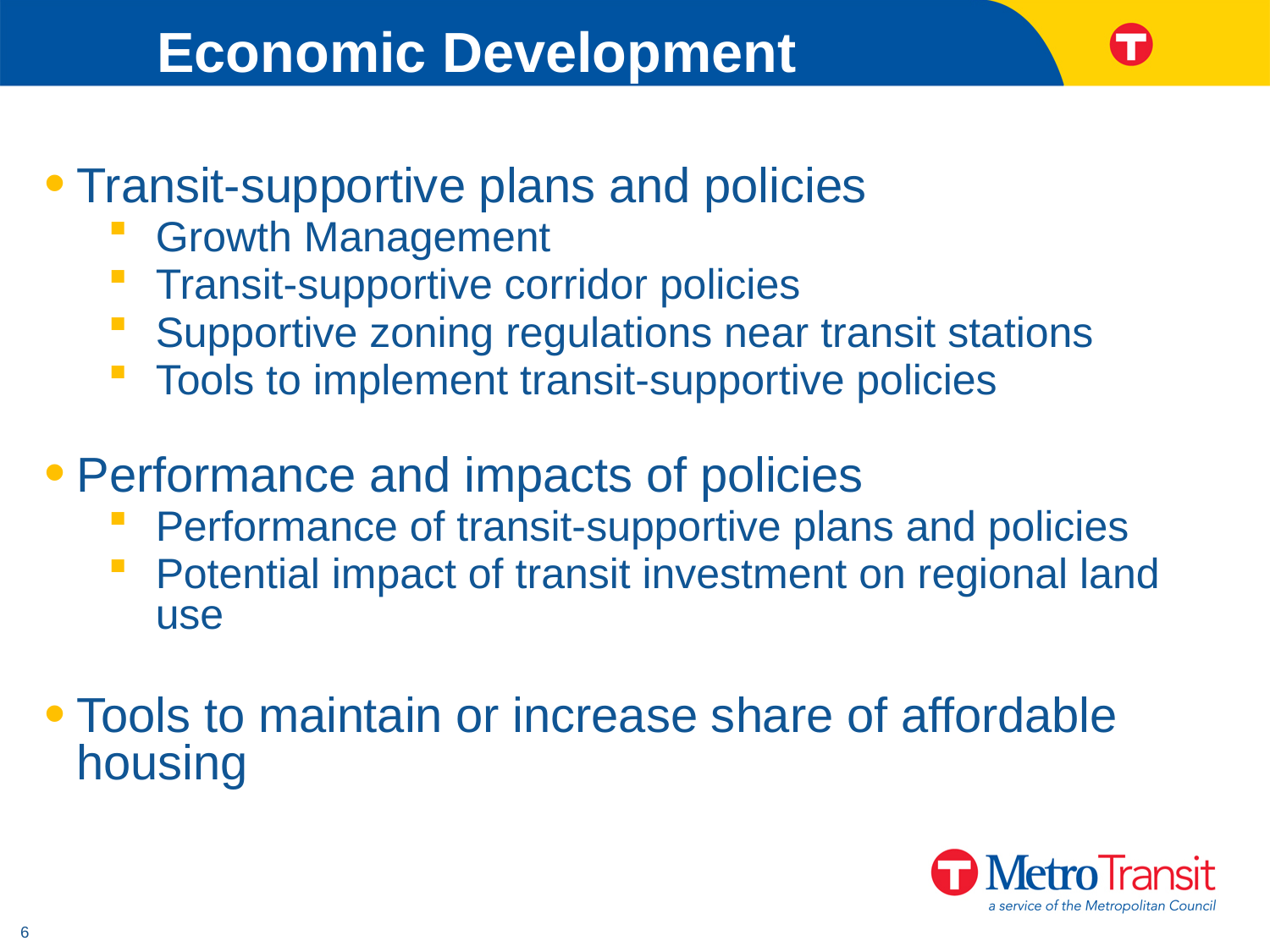

# Economic Development
Transit-supportive plans and policies
Growth Management
Transit-supportive corridor policies
Supportive zoning regulations near transit stations
Tools to implement transit-supportive policies

Performance and impacts of policies
Performance of transit-supportive plans and policies
Potential impact of transit investment on regional land use

Tools to maintain or increase share of affordable housing